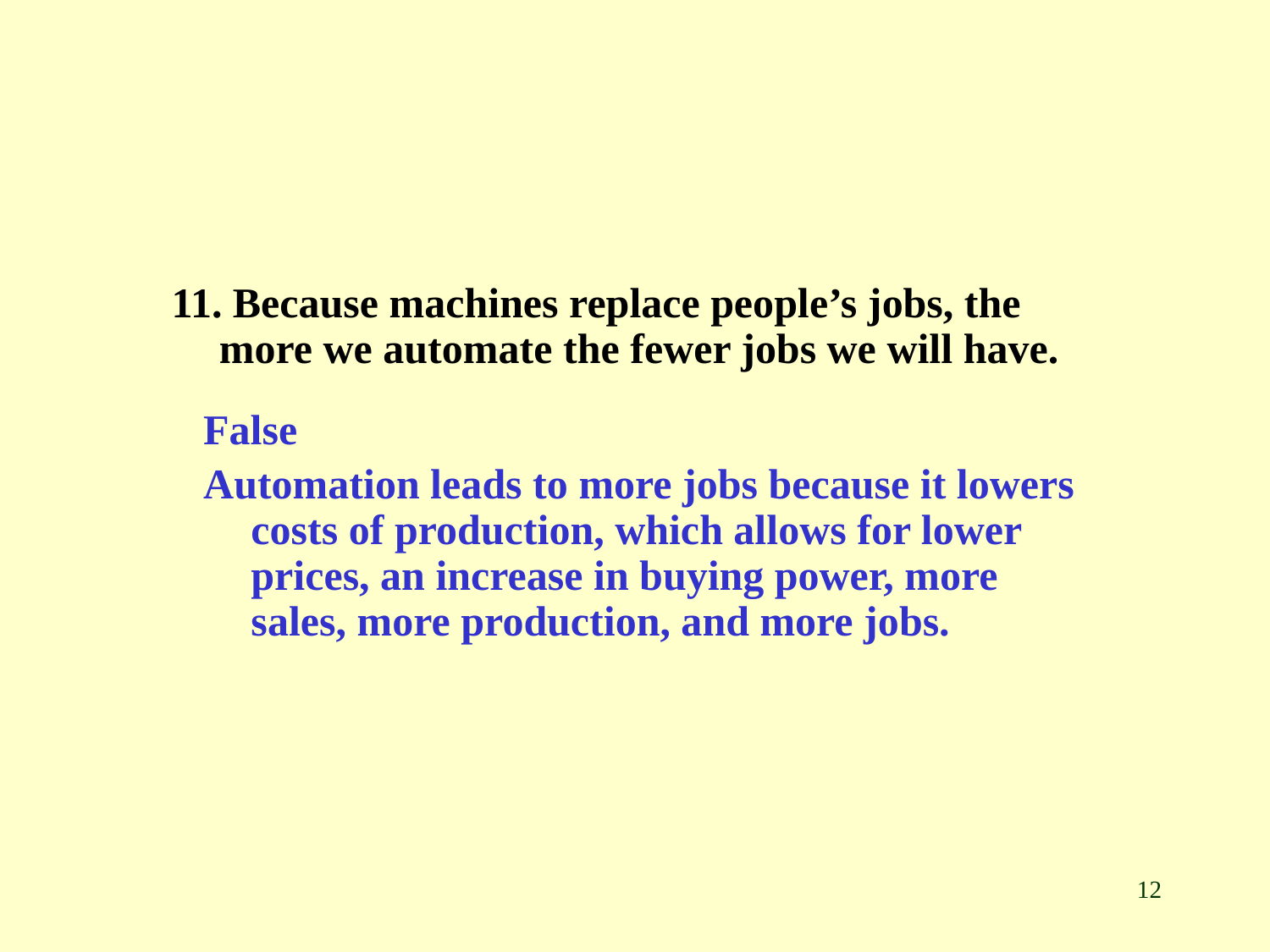

11. Because machines replace people’s jobs, the more we automate the fewer jobs we will have.
False
Automation leads to more jobs because it lowers costs of production, which allows for lower prices, an increase in buying power, more sales, more production, and more jobs.
12